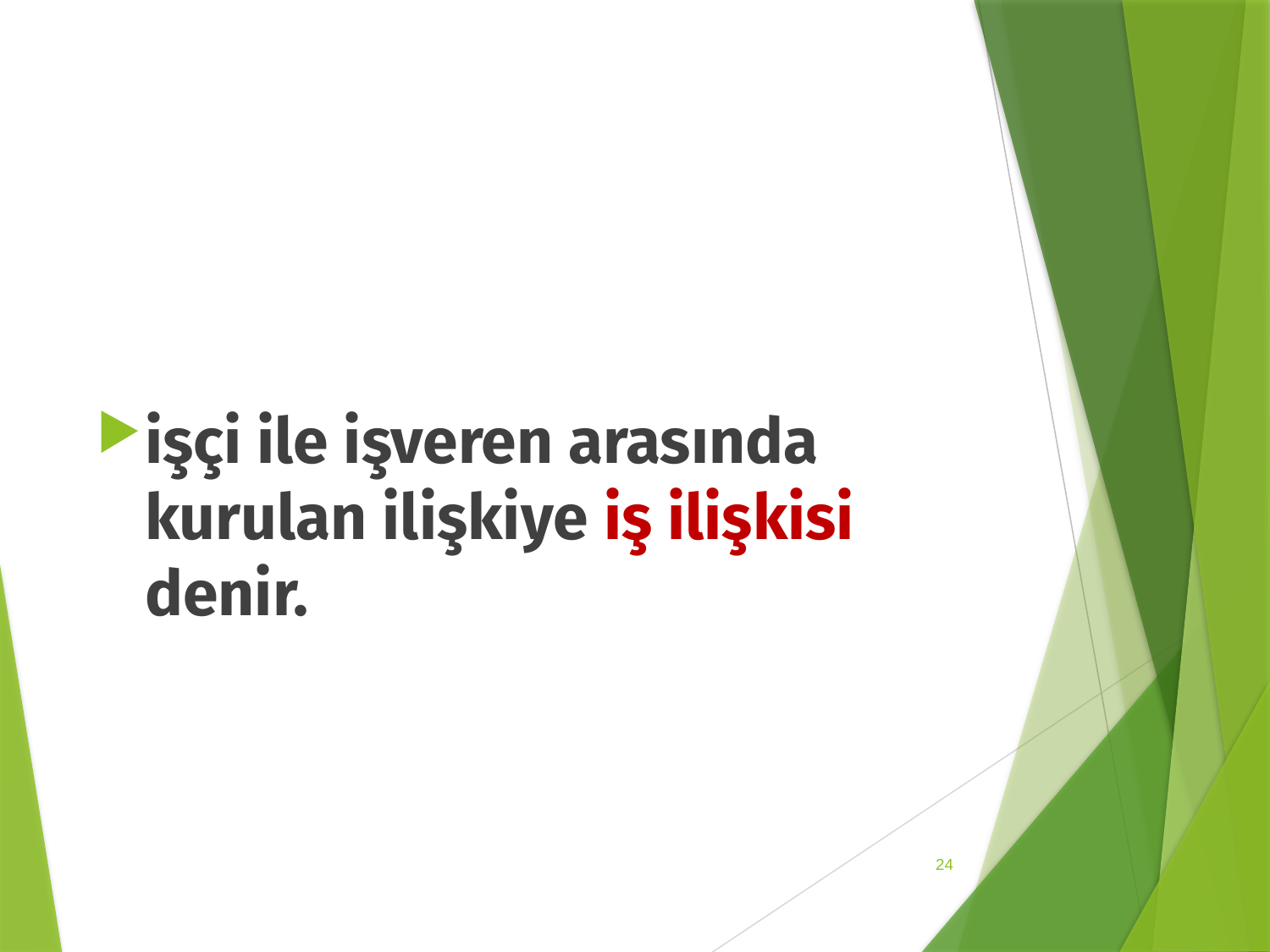

işçi ile işveren arasında kurulan ilişkiye iş ilişkisi denir.
24